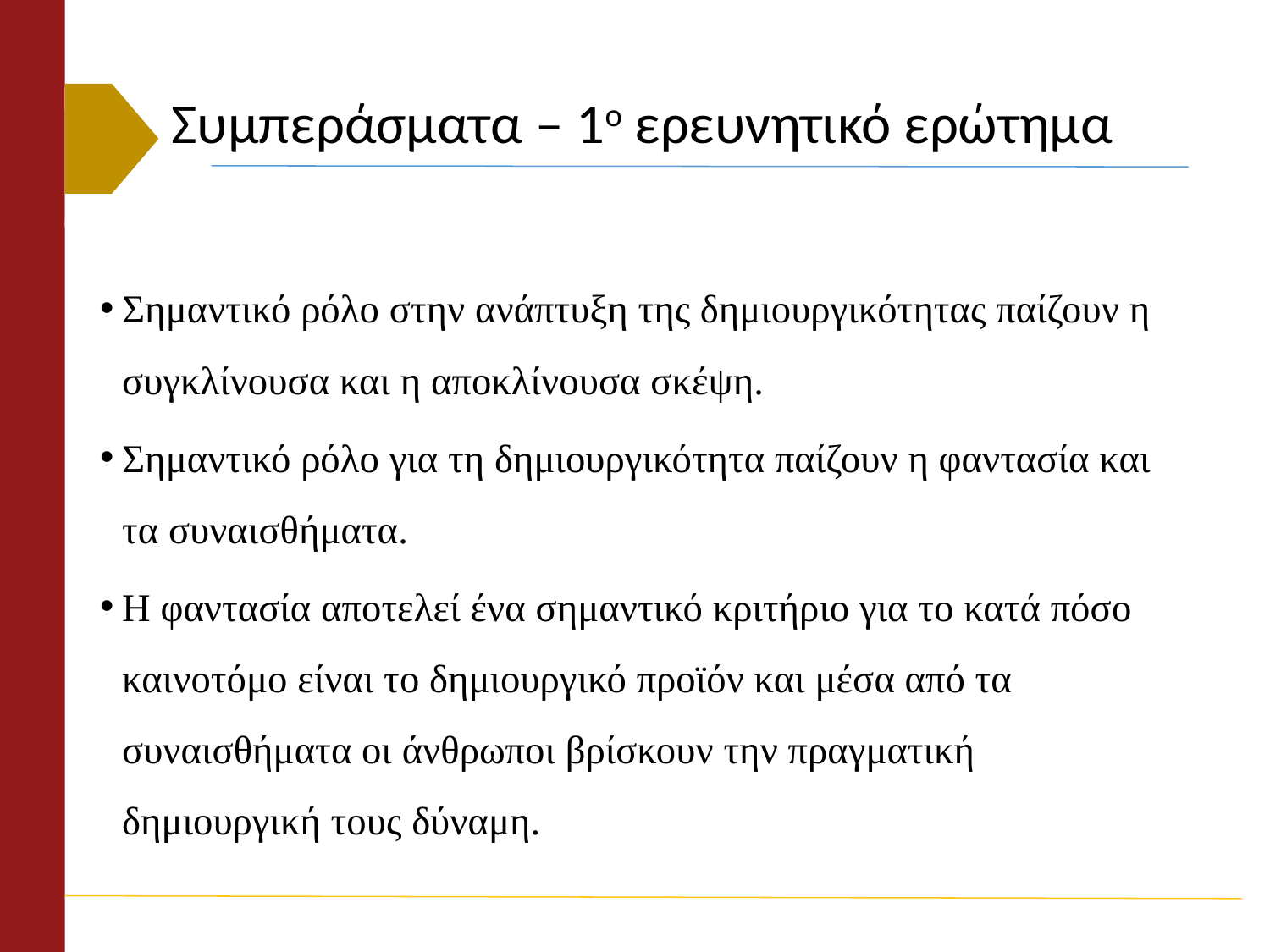

# Συμπεράσματα – 1ο ερευνητικό ερώτημα
Σημαντικό ρόλο στην ανάπτυξη της δημιουργικότητας παίζουν η συγκλίνουσα και η αποκλίνουσα σκέψη.
Σημαντικό ρόλο για τη δημιουργικότητα παίζουν η φαντασία και τα συναισθήματα.
Η φαντασία αποτελεί ένα σημαντικό κριτήριο για το κατά πόσο καινοτόμο είναι το δημιουργικό προϊόν και μέσα από τα συναισθήματα οι άνθρωποι βρίσκουν την πραγματική δημιουργική τους δύναμη.